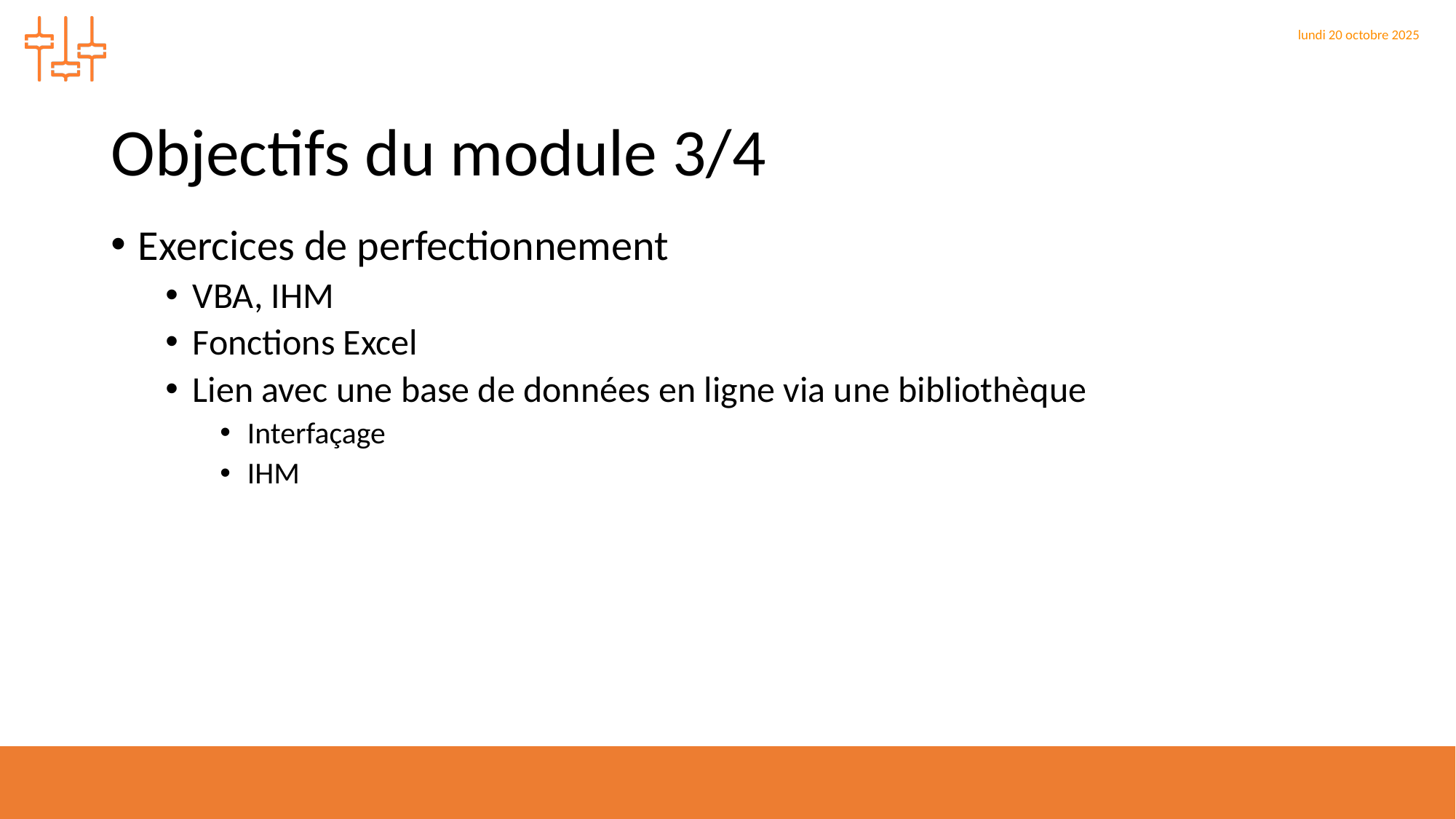

# Objectifs du module 3/4
Exercices de perfectionnement
VBA, IHM
Fonctions Excel
Lien avec une base de données en ligne via une bibliothèque
Interfaçage
IHM